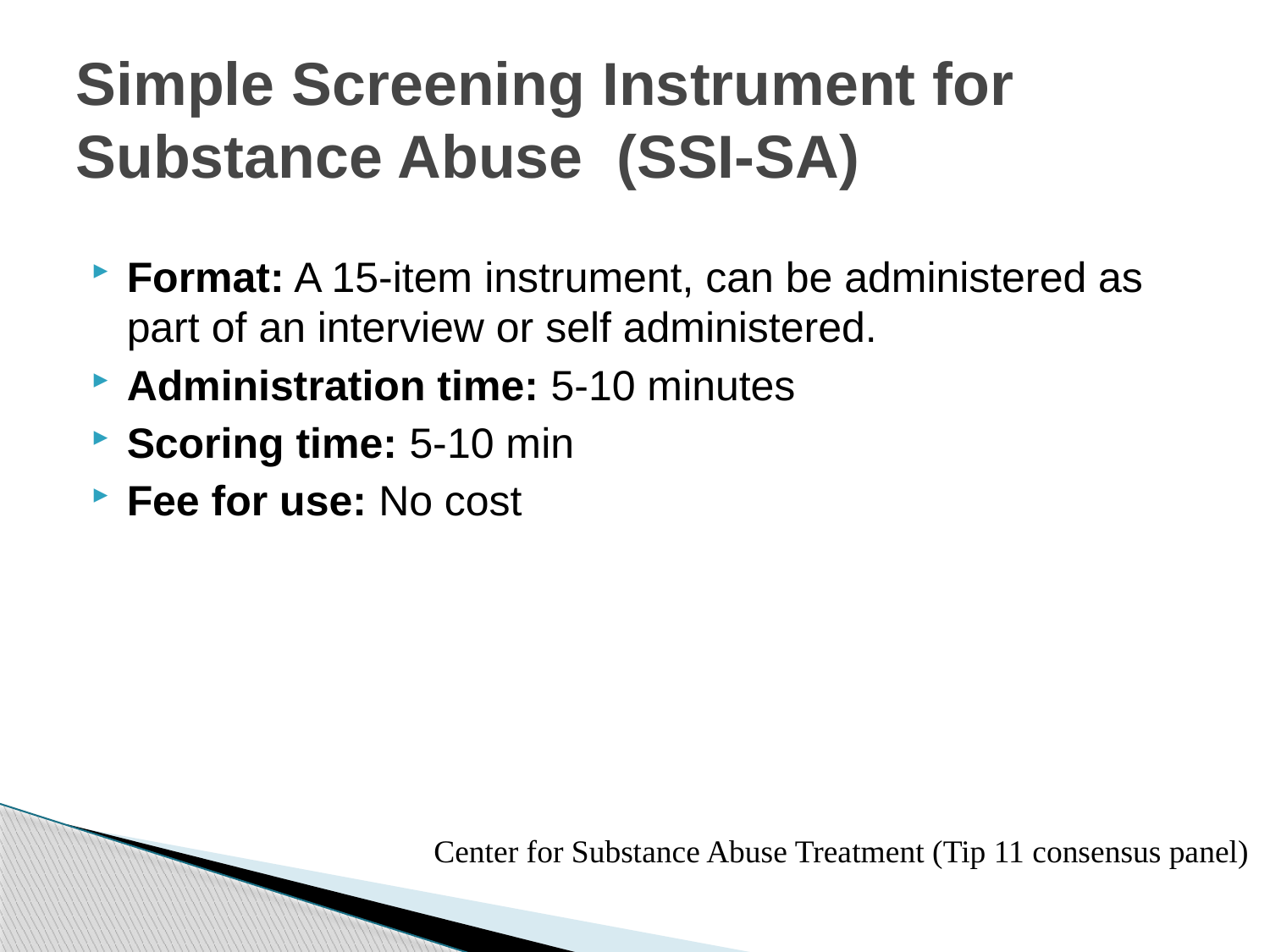

# Simple Screening Instrument for Substance Abuse  (SSI-SA)
Format: A 15-item instrument, can be administered as part of an interview or self administered.
Administration time: 5-10 minutes
Scoring time: 5-10 min
Fee for use: No cost

Center for Substance Abuse Treatment (Tip 11 consensus panel)